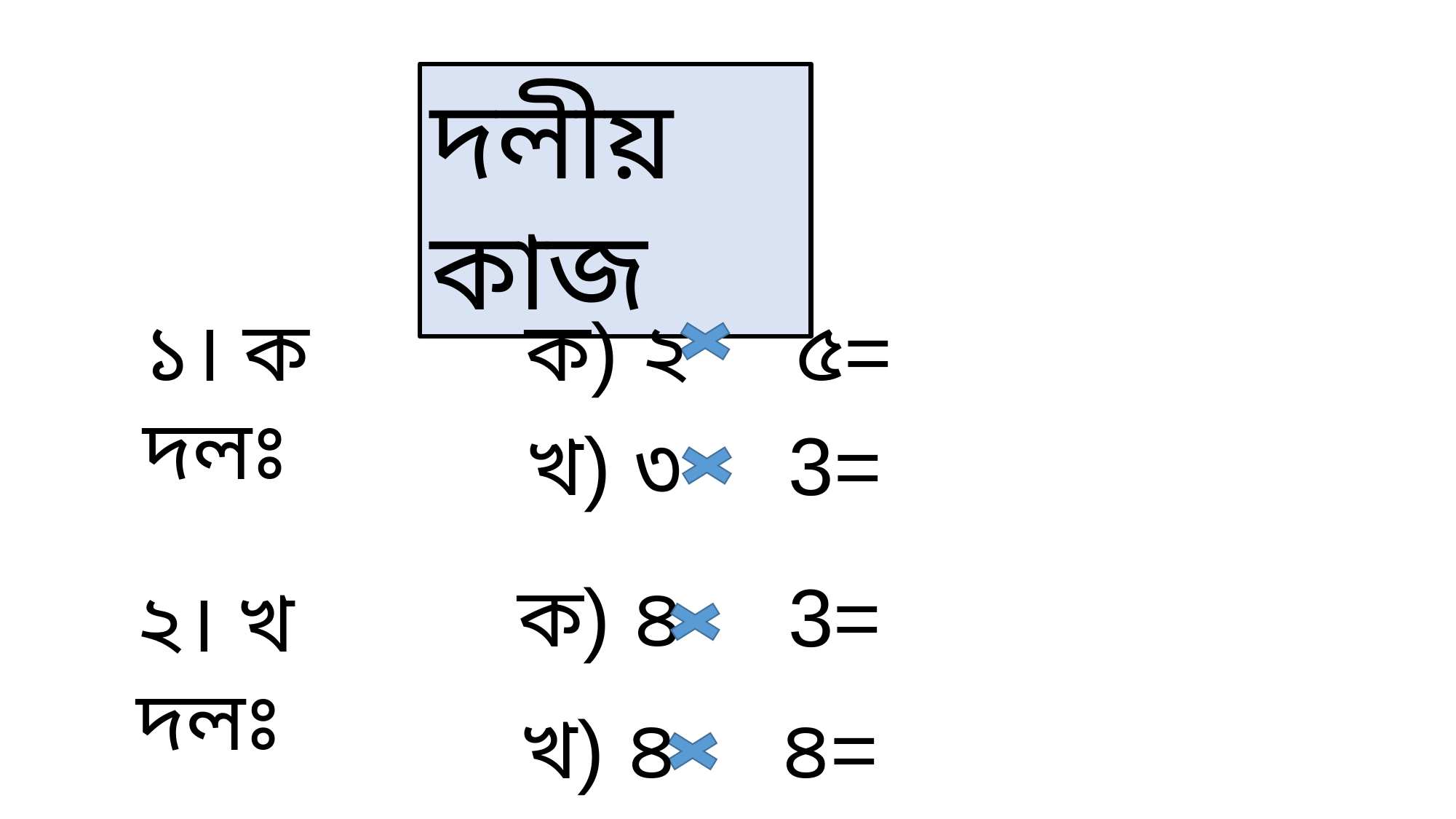

দলীয় কাজ
১। ক দলঃ
ক) ২     ৫=
খ) ৩     3=
ক) ৪     3=
২। খ দলঃ

খ) ৪     ৪=